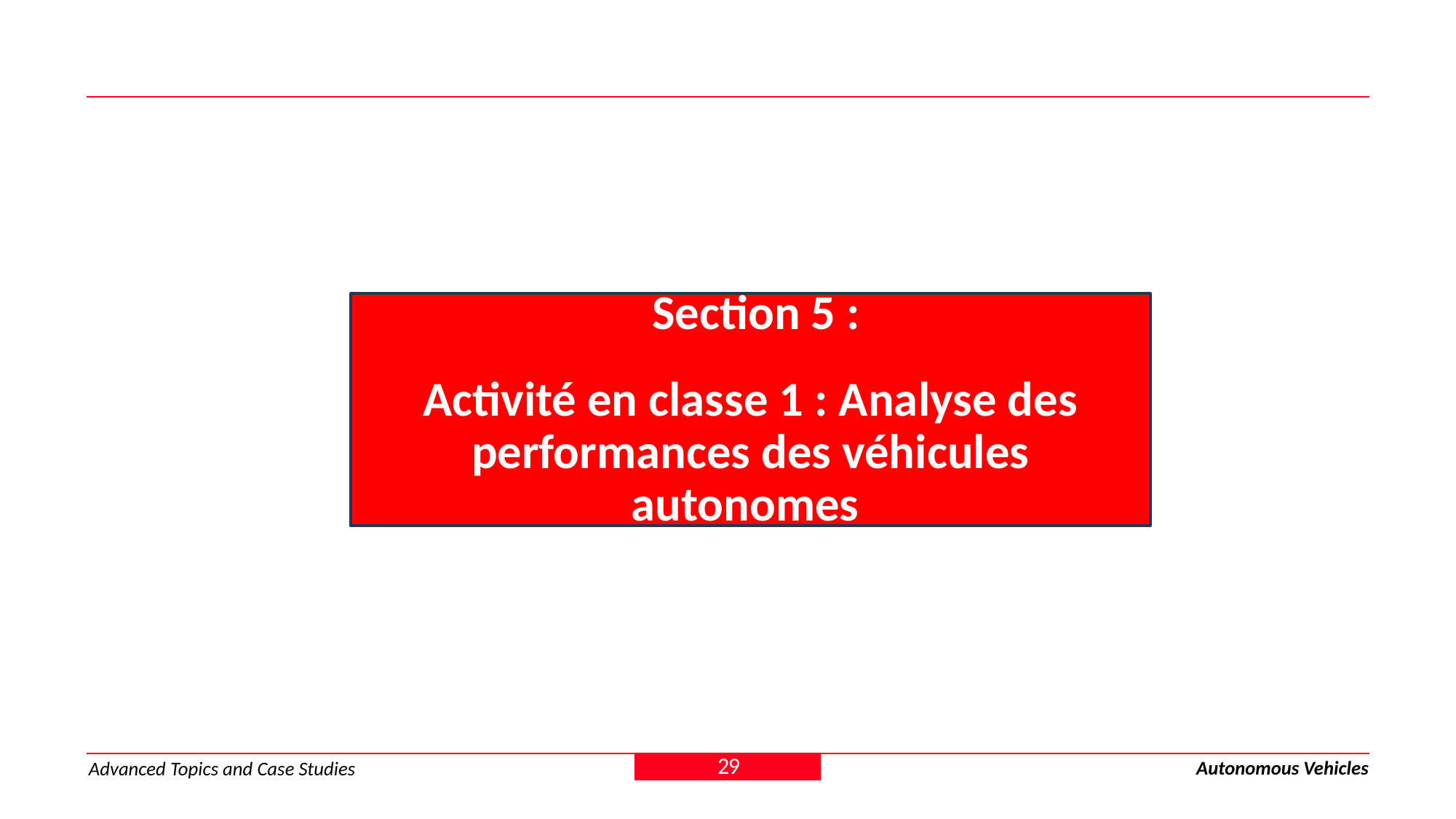

Section 5 :
Activité en classe 1 : Analyse des performances des véhicules autonomes